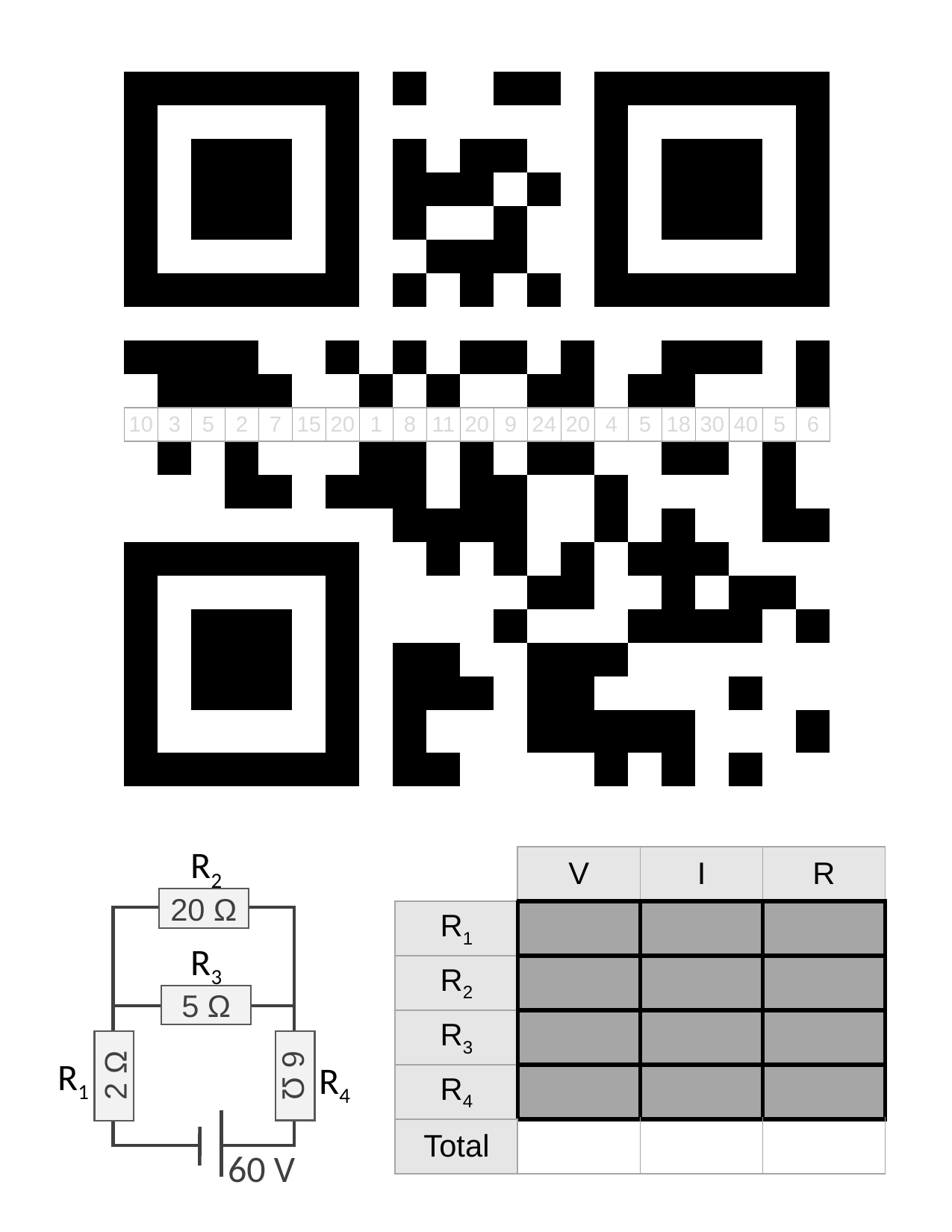

|  |  |  |  |  |  |  |  |  |  |  |  |  |  |  |  |  |  |  |  |  |
| --- | --- | --- | --- | --- | --- | --- | --- | --- | --- | --- | --- | --- | --- | --- | --- | --- | --- | --- | --- | --- |
|  |  |  |  |  |  |  |  |  |  |  |  |  |  |  |  |  |  |  |  |  |
|  |  |  |  |  |  |  |  |  |  |  |  |  |  |  |  |  |  |  |  |  |
|  |  |  |  |  |  |  |  |  |  |  |  |  |  |  |  |  |  |  |  |  |
|  |  |  |  |  |  |  |  |  |  |  |  |  |  |  |  |  |  |  |  |  |
|  |  |  |  |  |  |  |  |  |  |  |  |  |  |  |  |  |  |  |  |  |
|  |  |  |  |  |  |  |  |  |  |  |  |  |  |  |  |  |  |  |  |  |
|  |  |  |  |  |  |  |  |  |  |  |  |  |  |  |  |  |  |  |  |  |
|  |  |  |  |  |  |  |  |  |  |  |  |  |  |  |  |  |  |  |  |  |
|  |  |  |  |  |  |  |  |  |  |  |  |  |  |  |  |  |  |  |  |  |
| 10 | 3 | 5 | 2 | 7 | 15 | 20 | 1 | 8 | 11 | 20 | 9 | 24 | 20 | 4 | 5 | 18 | 30 | 40 | 5 | 6 |
|  |  |  |  |  |  |  |  |  |  |  |  |  |  |  |  |  |  |  |  |  |
|  |  |  |  |  |  |  |  |  |  |  |  |  |  |  |  |  |  |  |  |  |
|  |  |  |  |  |  |  |  |  |  |  |  |  |  |  |  |  |  |  |  |  |
|  |  |  |  |  |  |  |  |  |  |  |  |  |  |  |  |  |  |  |  |  |
|  |  |  |  |  |  |  |  |  |  |  |  |  |  |  |  |  |  |  |  |  |
|  |  |  |  |  |  |  |  |  |  |  |  |  |  |  |  |  |  |  |  |  |
|  |  |  |  |  |  |  |  |  |  |  |  |  |  |  |  |  |  |  |  |  |
|  |  |  |  |  |  |  |  |  |  |  |  |  |  |  |  |  |  |  |  |  |
|  |  |  |  |  |  |  |  |  |  |  |  |  |  |  |  |  |  |  |  |  |
|  |  |  |  |  |  |  |  |  |  |  |  |  |  |  |  |  |  |  |  |  |
R2
|  | V | I | R |
| --- | --- | --- | --- |
| R1 |  |  |  |
| R2 |  |  |  |
| R3 |  |  |  |
| R4 |  |  |  |
| Total |  |  |  |
20 Ω

R3
5 Ω

R1
R4
2 Ω
6 Ω

60 V